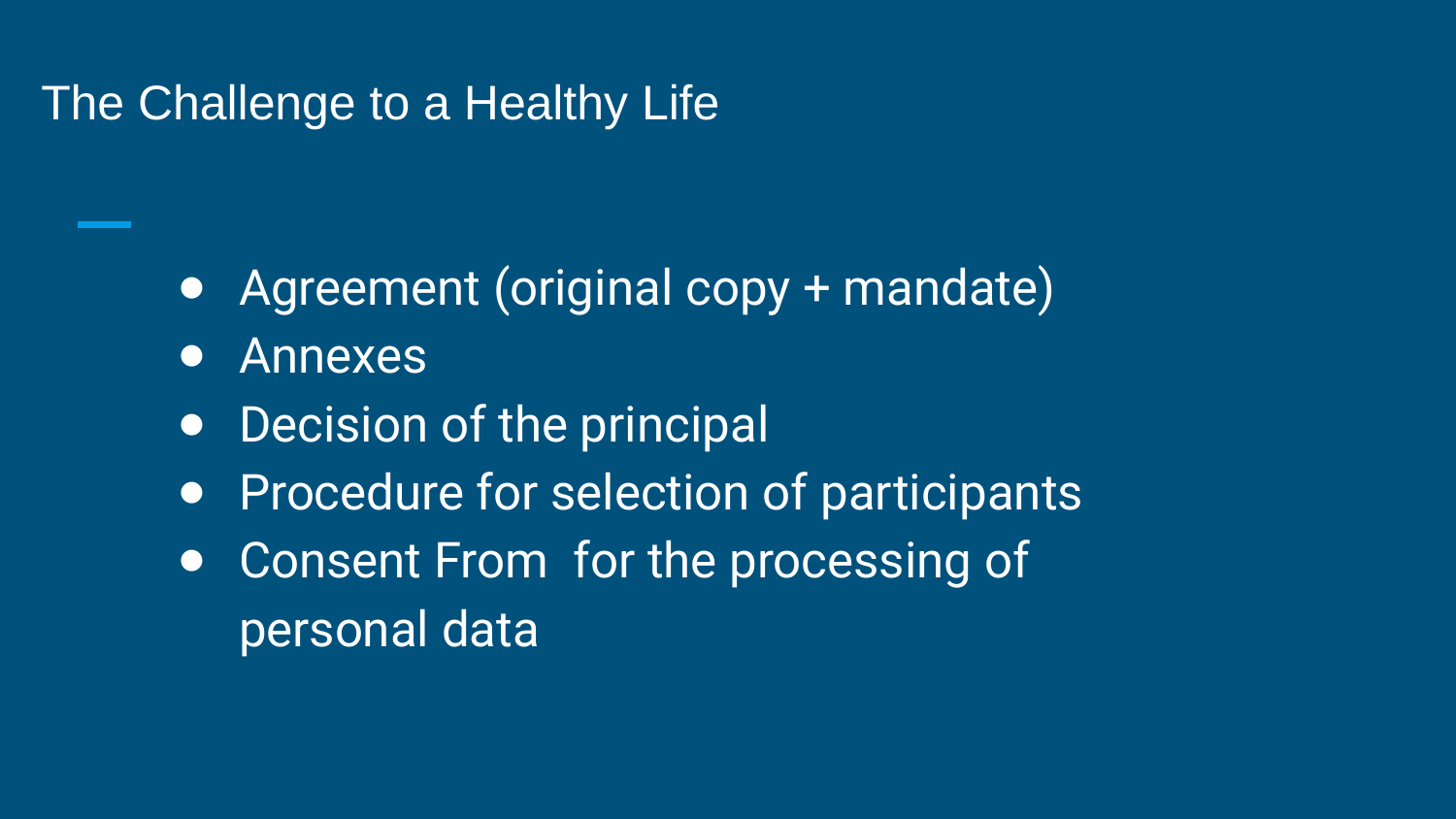

# The Challenge to a Healthy Life
Agreement (original copy + mandate)
Annexes
Decision of the principal
Procedure for selection of participants
Consent From  for the processing of personal data